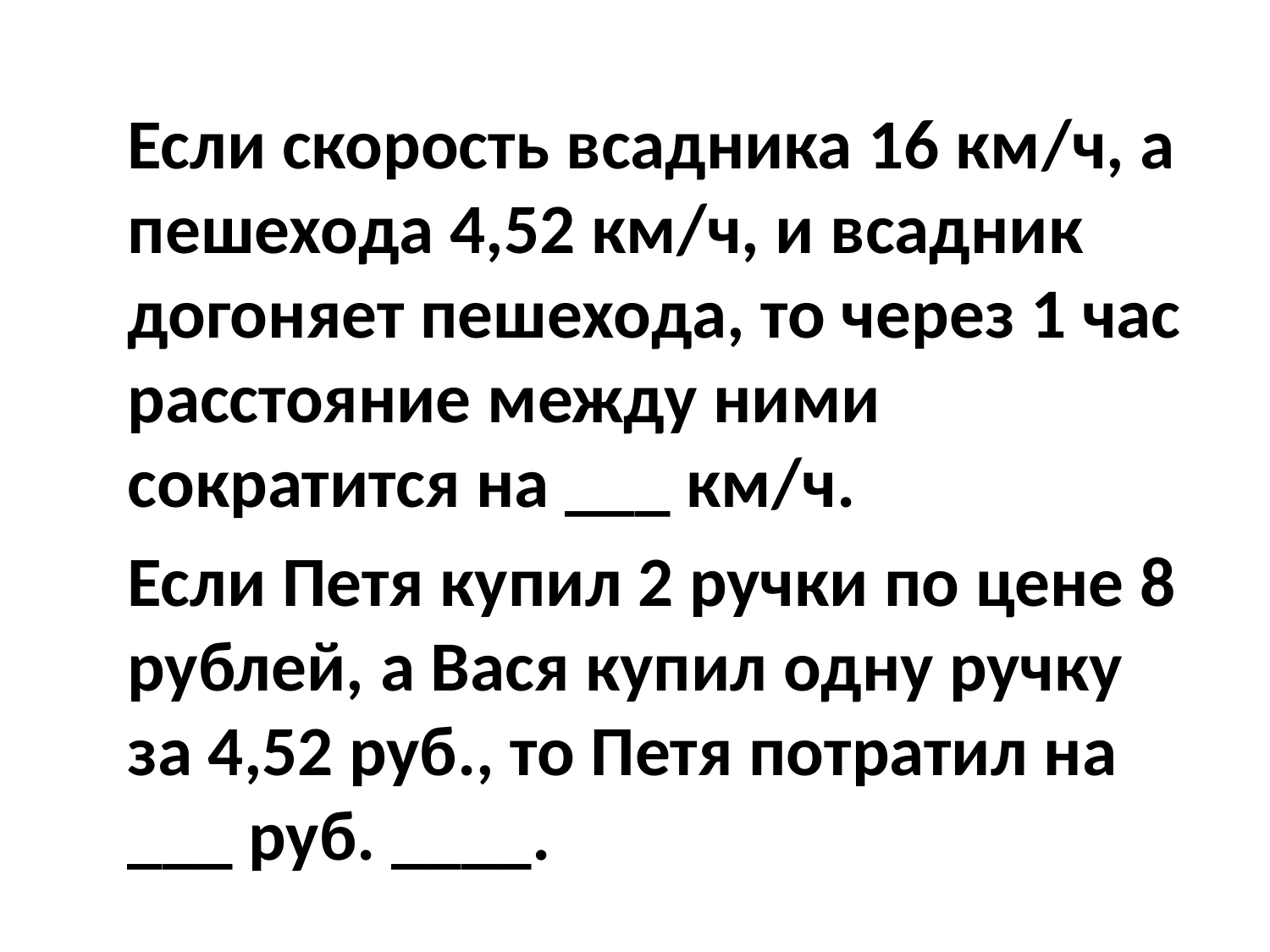

Если скорость всадника 16 км/ч, а пешехода 4,52 км/ч, и всадник догоняет пешехода, то через 1 час расстояние между ними сократится на ___ км/ч.
Если Петя купил 2 ручки по цене 8 рублей, а Вася купил одну ручку за 4,52 руб., то Петя потратил на ___ руб. ____.
#